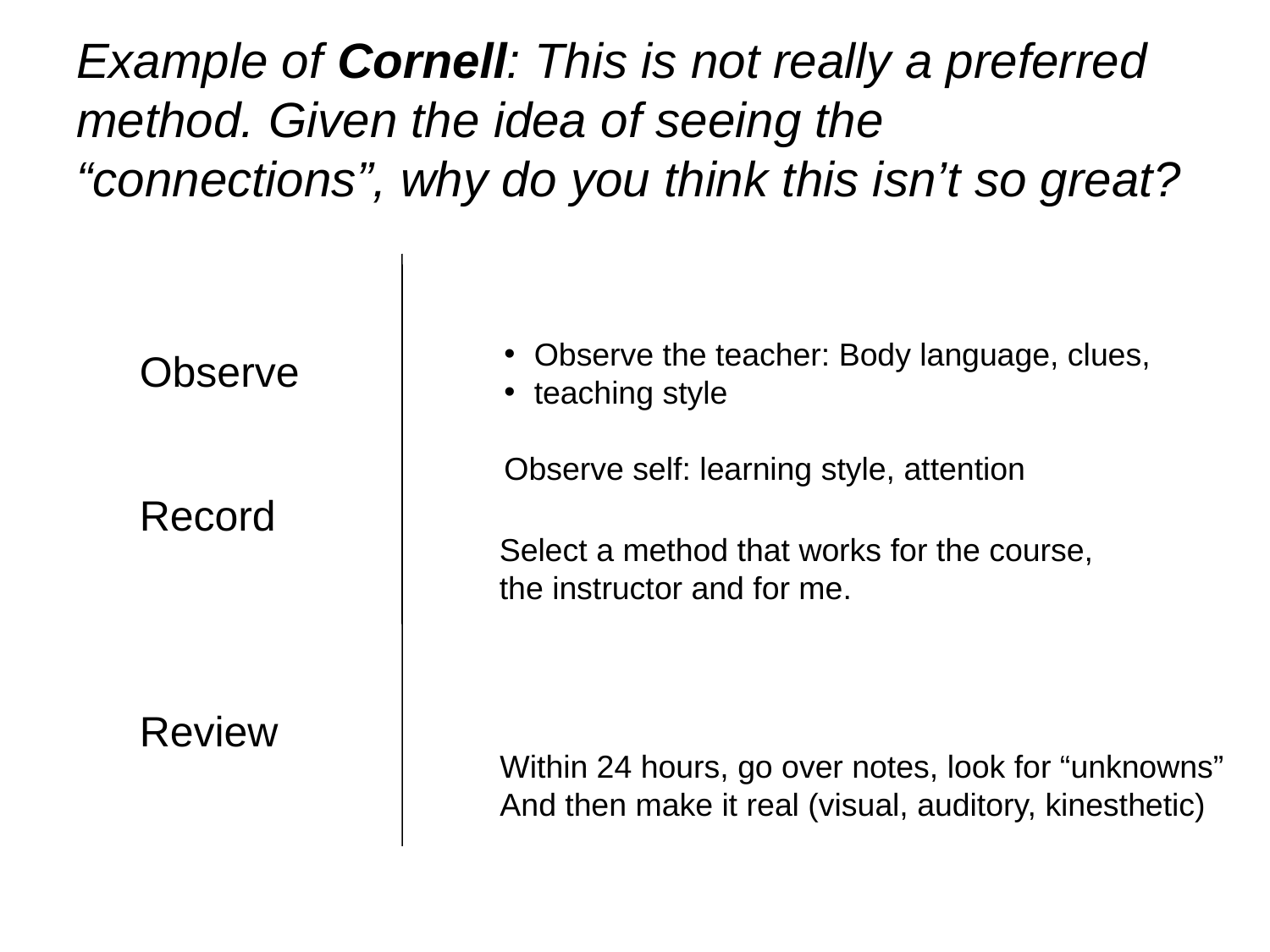

# Example of Cornell: This is not really a preferred method. Given the idea of seeing the “connections”, why do you think this isn’t so great?

Observe the teacher: Body language, clues,
teaching style

Observe self: learning style, attention
Observe

Record

Review
Select a method that works for the course, the instructor and for me.
Within 24 hours, go over notes, look for “unknowns”
And then make it real (visual, auditory, kinesthetic)